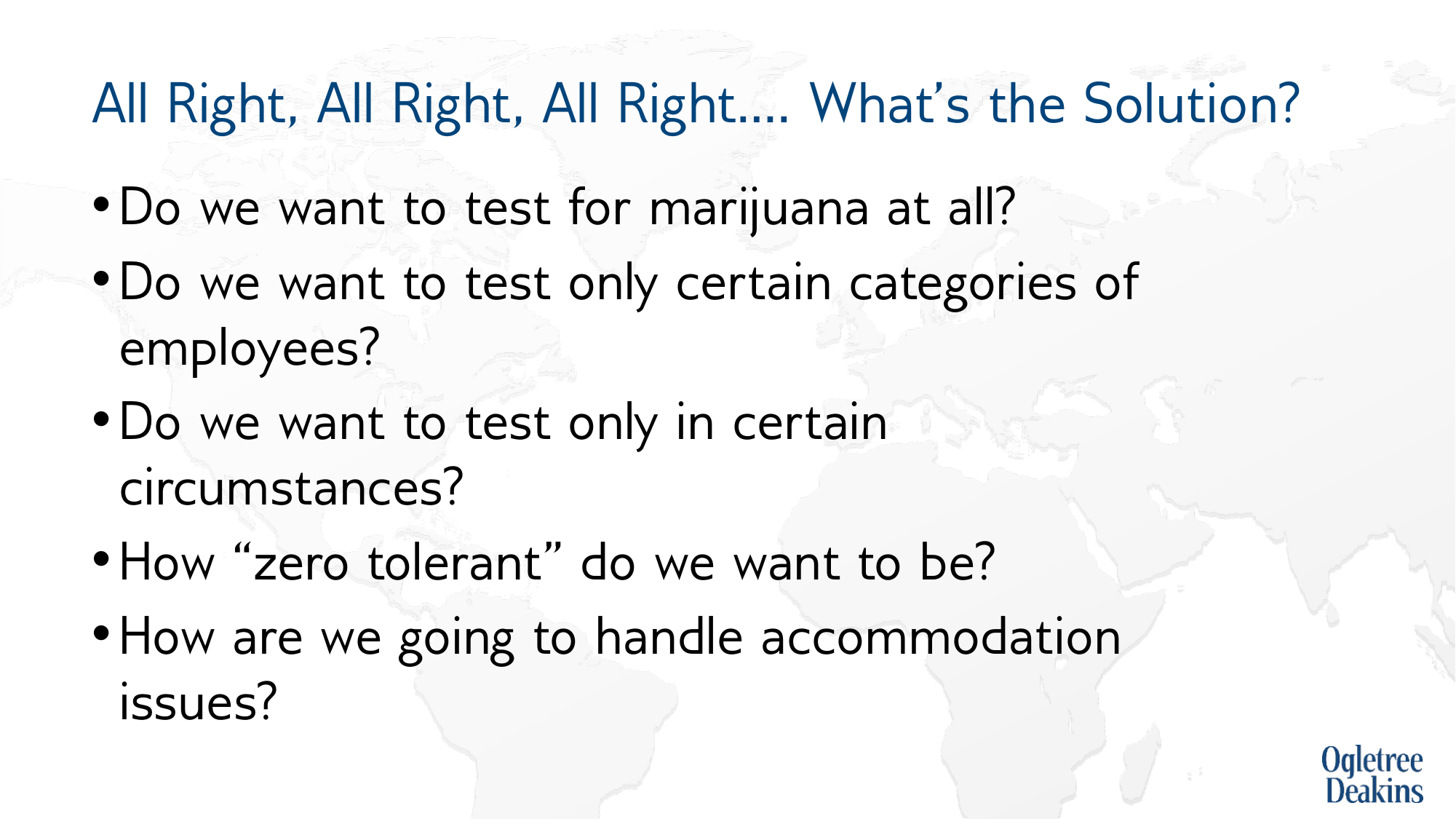

# All Right, All Right, All Right…. What’s the Solution?
Do we want to test for marijuana at all?
Do we want to test only certain categories of employees?
Do we want to test only in certain circumstances?
How “zero tolerant” do we want to be?
How are we going to handle accommodation issues?